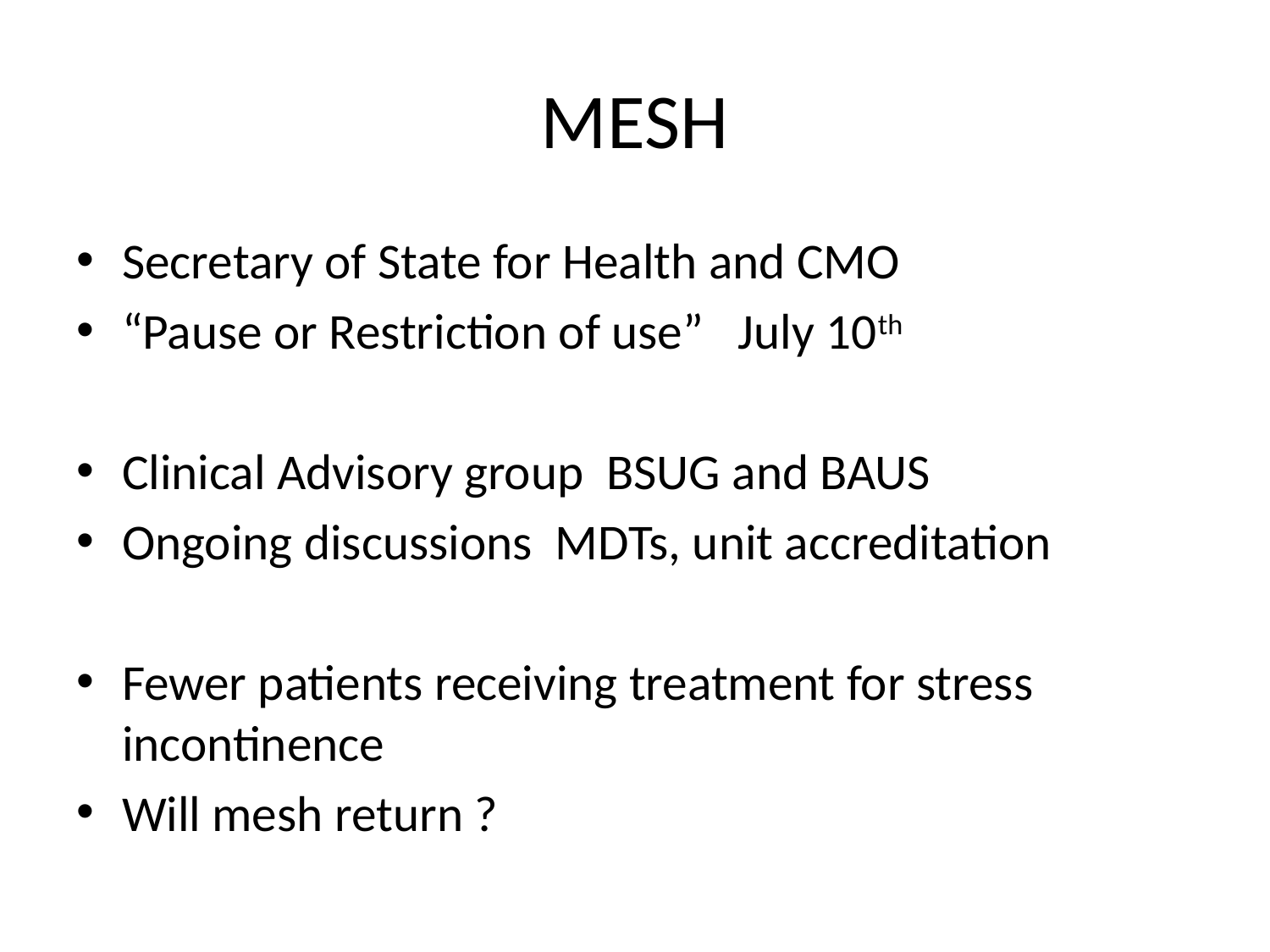

# MESH
Secretary of State for Health and CMO
“Pause or Restriction of use”   July 10th

Clinical Advisory group  BSUG and BAUS
Ongoing discussions  MDTs, unit accreditation

Fewer patients receiving treatment for stress incontinence
Will mesh return ?